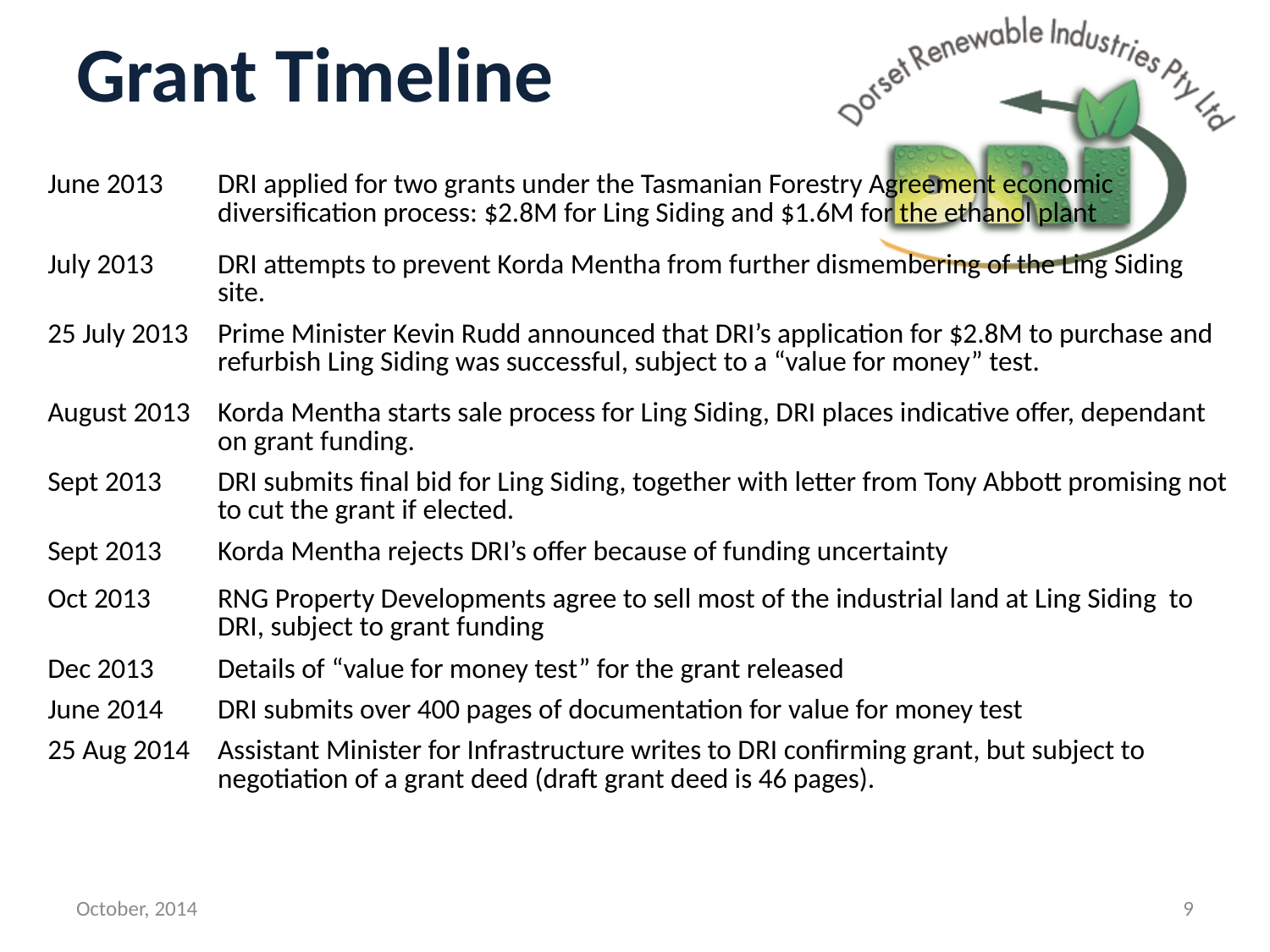

# Grant Timeline
| June 2013 | DRI applied for two grants under the Tasmanian Forestry Agreement economic diversification process: $2.8M for Ling Siding and $1.6M for the ethanol plant |
| --- | --- |
| July 2013 | DRI attempts to prevent Korda Mentha from further dismembering of the Ling Siding site. |
| 25 July 2013 | Prime Minister Kevin Rudd announced that DRI’s application for $2.8M to purchase and refurbish Ling Siding was successful, subject to a “value for money” test. |
| August 2013 | Korda Mentha starts sale process for Ling Siding, DRI places indicative offer, dependant on grant funding. |
| Sept 2013 | DRI submits final bid for Ling Siding, together with letter from Tony Abbott promising not to cut the grant if elected. |
| Sept 2013 | Korda Mentha rejects DRI’s offer because of funding uncertainty |
| Oct 2013 | RNG Property Developments agree to sell most of the industrial land at Ling Siding to DRI, subject to grant funding |
| Dec 2013 | Details of “value for money test” for the grant released |
| June 2014 | DRI submits over 400 pages of documentation for value for money test |
| 25 Aug 2014 | Assistant Minister for Infrastructure writes to DRI confirming grant, but subject to negotiation of a grant deed (draft grant deed is 46 pages). |
October, 2014
9